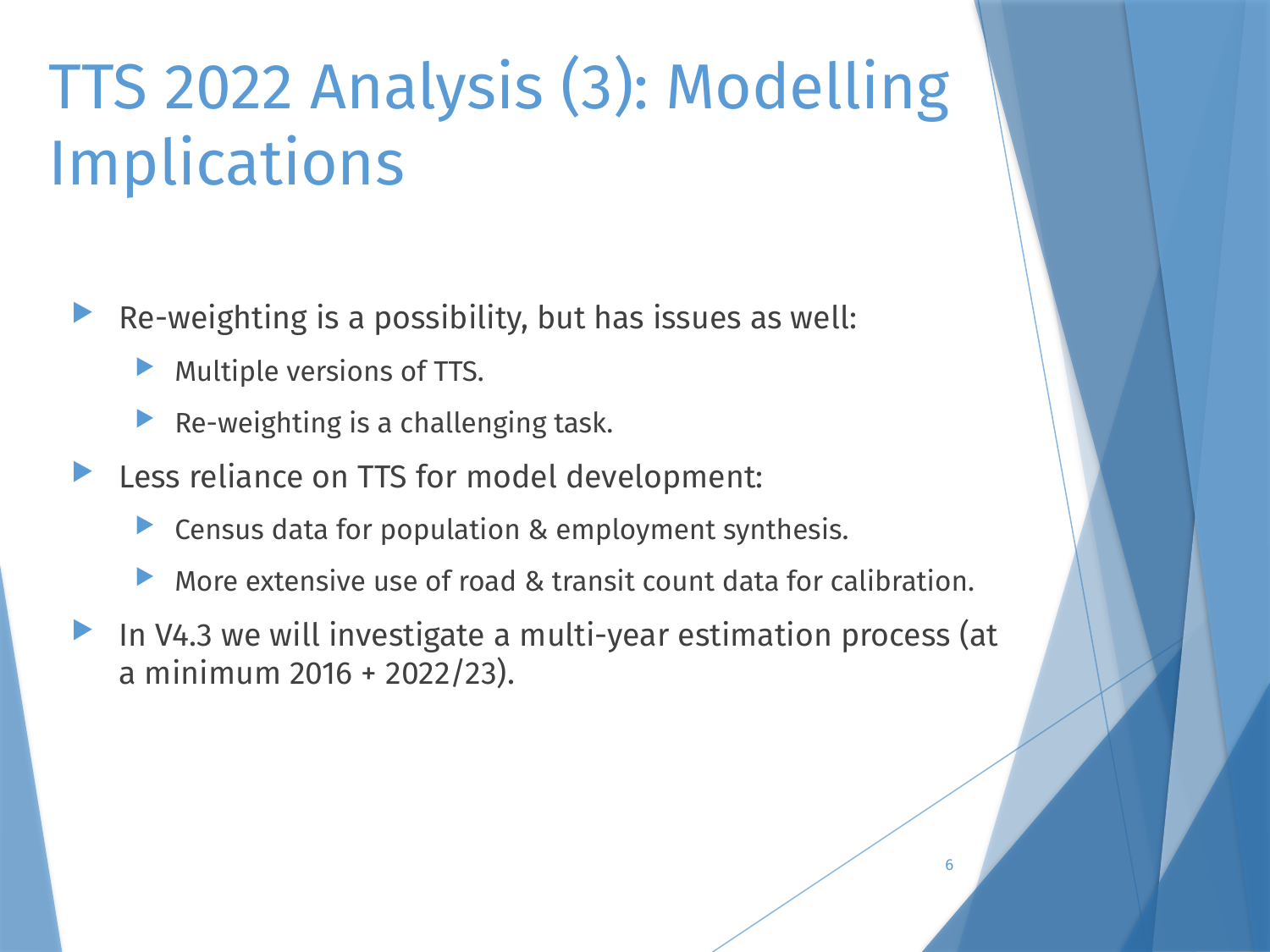

# TTS 2022 Analysis (3): Modelling Implications
Re-weighting is a possibility, but has issues as well:
Multiple versions of TTS.
Re-weighting is a challenging task.
Less reliance on TTS for model development:
Census data for population & employment synthesis.
More extensive use of road & transit count data for calibration.
In V4.3 we will investigate a multi-year estimation process (at a minimum 2016 + 2022/23).
6